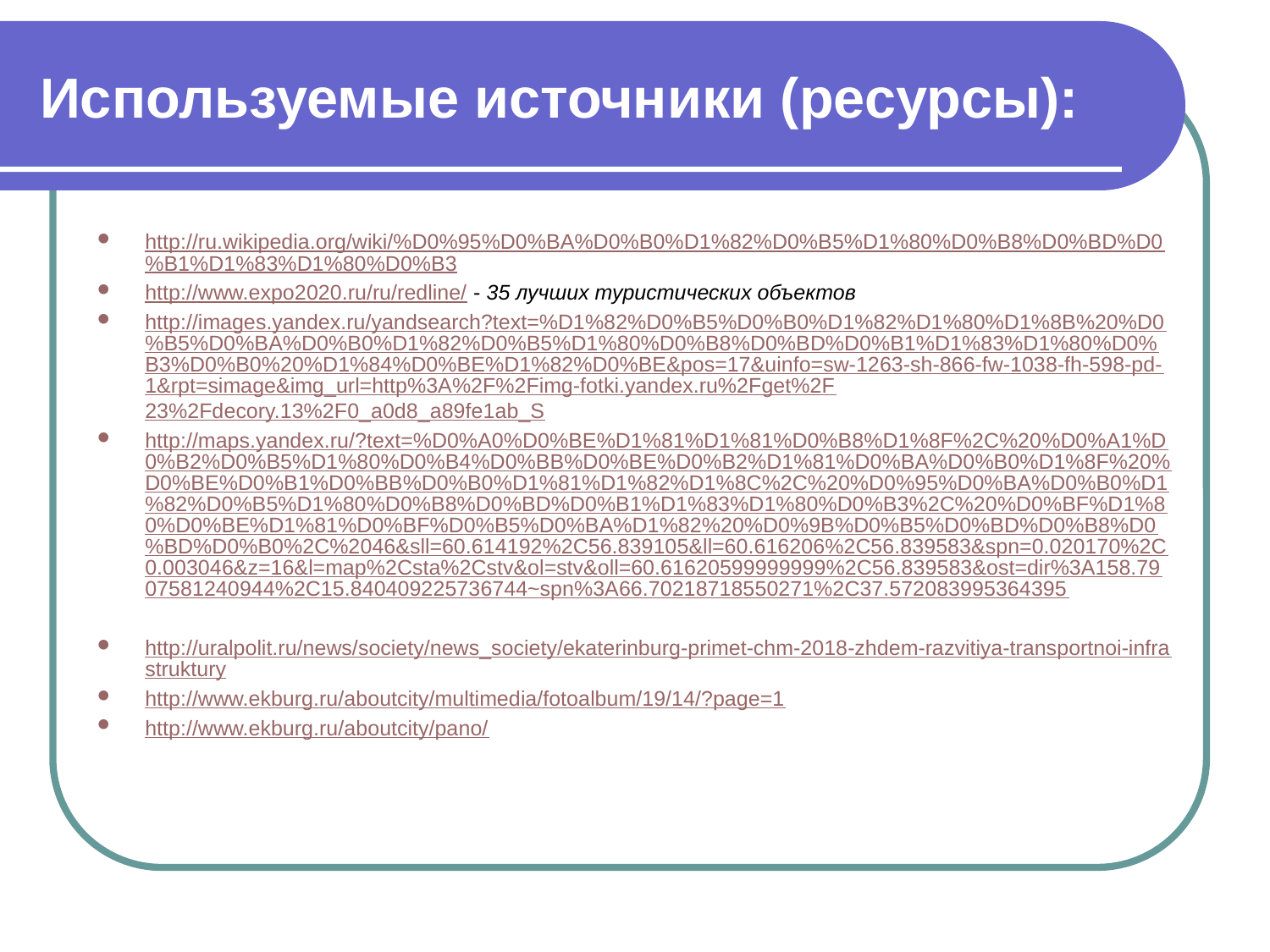

# Используемые источники (ресурсы):
http://ru.wikipedia.org/wiki/%D0%95%D0%BA%D0%B0%D1%82%D0%B5%D1%80%D0%B8%D0%BD%D0%B1%D1%83%D1%80%D0%B3
http://www.expo2020.ru/ru/redline/ - 35 лучших туристических объектов
http://images.yandex.ru/yandsearch?text=%D1%82%D0%B5%D0%B0%D1%82%D1%80%D1%8B%20%D0%B5%D0%BA%D0%B0%D1%82%D0%B5%D1%80%D0%B8%D0%BD%D0%B1%D1%83%D1%80%D0%B3%D0%B0%20%D1%84%D0%BE%D1%82%D0%BE&pos=17&uinfo=sw-1263-sh-866-fw-1038-fh-598-pd-1&rpt=simage&img_url=http%3A%2F%2Fimg-fotki.yandex.ru%2Fget%2F23%2Fdecory.13%2F0_a0d8_a89fe1ab_S
http://maps.yandex.ru/?text=%D0%A0%D0%BE%D1%81%D1%81%D0%B8%D1%8F%2C%20%D0%A1%D0%B2%D0%B5%D1%80%D0%B4%D0%BB%D0%BE%D0%B2%D1%81%D0%BA%D0%B0%D1%8F%20%D0%BE%D0%B1%D0%BB%D0%B0%D1%81%D1%82%D1%8C%2C%20%D0%95%D0%BA%D0%B0%D1%82%D0%B5%D1%80%D0%B8%D0%BD%D0%B1%D1%83%D1%80%D0%B3%2C%20%D0%BF%D1%80%D0%BE%D1%81%D0%BF%D0%B5%D0%BA%D1%82%20%D0%9B%D0%B5%D0%BD%D0%B8%D0%BD%D0%B0%2C%2046&sll=60.614192%2C56.839105&ll=60.616206%2C56.839583&spn=0.020170%2C0.003046&z=16&l=map%2Csta%2Cstv&ol=stv&oll=60.61620599999999%2C56.839583&ost=dir%3A158.7907581240944%2C15.840409225736744~spn%3A66.70218718550271%2C37.572083995364395

http://uralpolit.ru/news/society/news_society/ekaterinburg-primet-chm-2018-zhdem-razvitiya-transportnoi-infrastruktury
http://www.ekburg.ru/aboutcity/multimedia/fotoalbum/19/14/?page=1
http://www.ekburg.ru/aboutcity/pano/